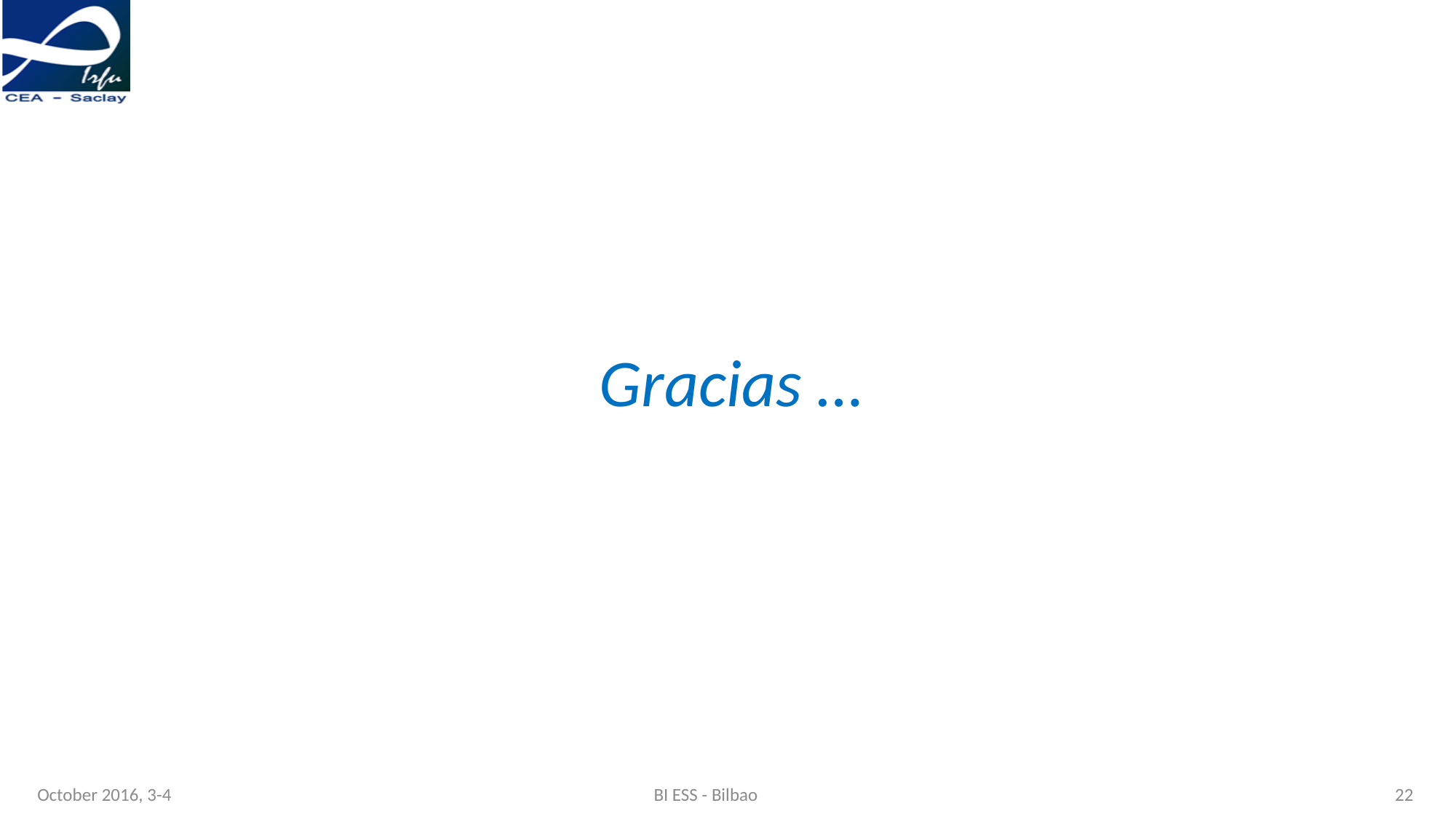

Gracias …
October 2016, 3-4
BI ESS - Bilbao
22